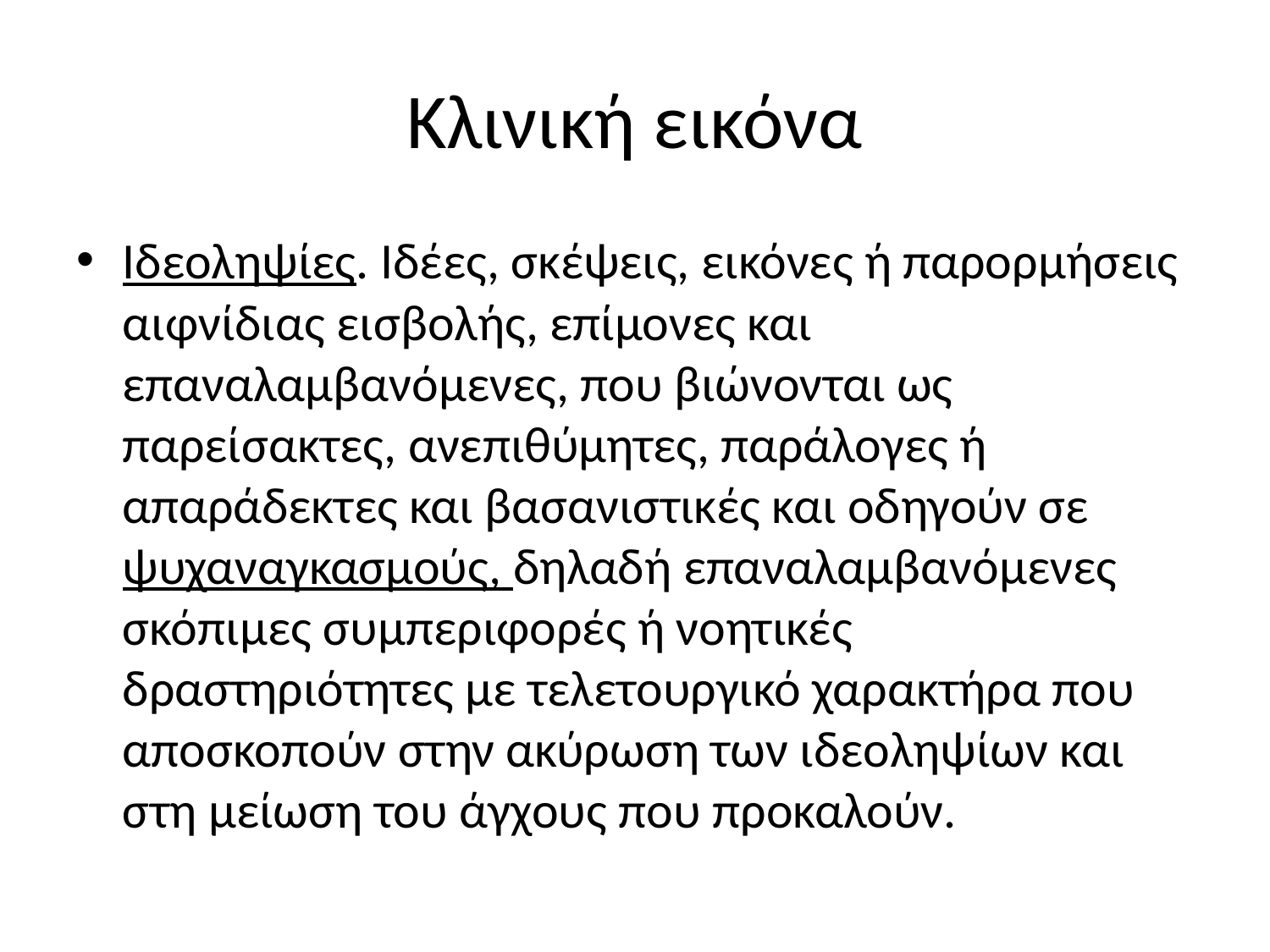

# Κλινική εικόνα
Ιδεοληψίες. Ιδέες, σκέψεις, εικόνες ή παρορμήσεις αιφνίδιας εισβολής, επίμονες και επαναλαμβανόμενες, που βιώνονται ως παρείσακτες, ανεπιθύμητες, παράλογες ή απαράδεκτες και βασανιστικές και οδηγούν σε ψυχαναγκασμούς, δηλαδή επαναλαμβανόμενες σκόπιμες συμπεριφορές ή νοητικές δραστηριότητες με τελετουργικό χαρακτήρα που αποσκοπούν στην ακύρωση των ιδεοληψίων και στη μείωση του άγχους που προκαλούν.